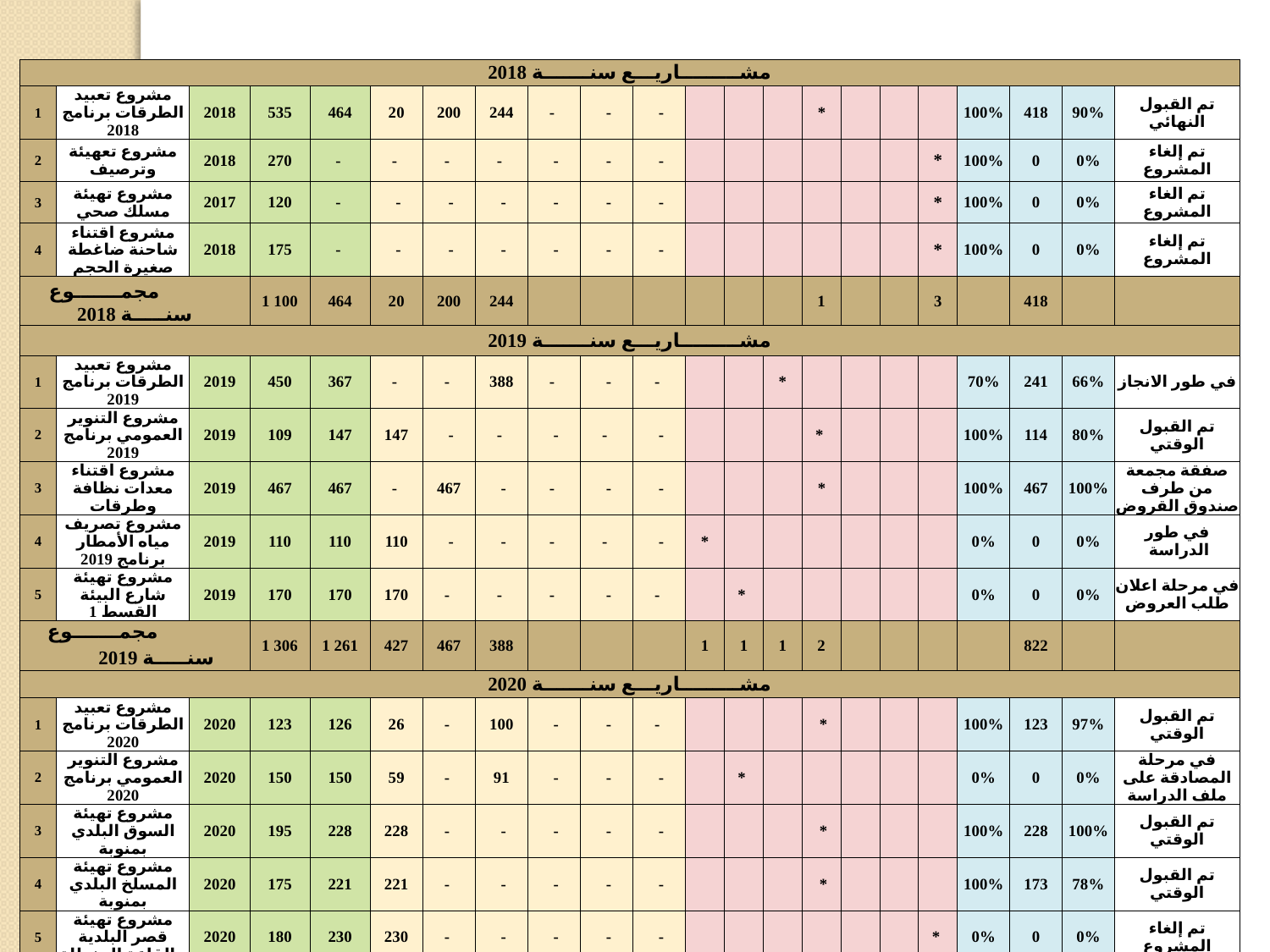

| مشـــــــــاريـــع سنـــــــة 2018 |  |  |  |  |  |  |  |  |  |  |  |  |  |  |  |  |  |  |  |  |  |
| --- | --- | --- | --- | --- | --- | --- | --- | --- | --- | --- | --- | --- | --- | --- | --- | --- | --- | --- | --- | --- | --- |
| 1 | مشروع تعبيد الطرقات برنامج 2018 | 2018 | 535 | 464 | 20 | 200 | 244 | - | - | - |  |  |  | \* |  |  |  | 100% | 418 | 90% | تم القبول النهائي |
| 2 | مشروع تعهيئة وترصيف | 2018 | 270 | - | - | - | - | - | - | - |  |  |  |  |  |  | \* | 100% | 0 | 0% | تم إلغاء المشروع |
| 3 | مشروع تهيئة مسلك صحي | 2017 | 120 | - | - | - | - | - | - | - |  |  |  |  |  |  | \* | 100% | 0 | 0% | تم الغاء المشروع |
| 4 | مشروع اقتناء شاحنة ضاغطة صغيرة الحجم | 2018 | 175 | - | - | - | - | - | - | - |  |  |  |  |  |  | \* | 100% | 0 | 0% | تم إلغاء المشروع |
| مجمـــــــوع سنـــــة 2018 |  |  | 1 100 | 464 | 20 | 200 | 244 |  |  |  |  |  |  | 1 |  |  | 3 |  | 418 |  |  |
| مشـــــــــاريـــع سنـــــــة 2019 |  |  |  |  |  |  |  |  |  |  |  |  |  |  |  |  |  |  |  |  |  |
| 1 | مشروع تعبيد الطرقات برنامج 2019 | 2019 | 450 | 367 | - | - | 388 | - | - | - |  |  | \* |  |  |  |  | 70% | 241 | 66% | في طور الانجاز |
| 2 | مشروع التنوير العمومي برنامج 2019 | 2019 | 109 | 147 | 147 | - | - | - | - | - |  |  |  | \* |  |  |  | 100% | 114 | 80% | تم القبول الوقتي |
| 3 | مشروع اقتناء معدات نظافة وطرقات | 2019 | 467 | 467 | - | 467 | - | - | - | - |  |  |  | \* |  |  |  | 100% | 467 | 100% | صفقة مجمعة من طرف صندوق القروض |
| 4 | مشروع تصريف مياه الأمطار برنامج 2019 | 2019 | 110 | 110 | 110 | - | - | - | - | - | \* |  |  |  |  |  |  | 0% | 0 | 0% | في طور الدراسة |
| 5 | مشروع تهيئة شارع البيئة القسط 1 | 2019 | 170 | 170 | 170 | - | - | - | - | - |  | \* |  |  |  |  |  | 0% | 0 | 0% | في مرحلة اعلان طلب العروض |
| مجمـــــــوع سنـــــة 2019 |  |  | 1 306 | 1 261 | 427 | 467 | 388 |  |  |  | 1 | 1 | 1 | 2 |  |  |  |  | 822 |  |  |
| مشـــــــــاريـــع سنـــــــة 2020 |  |  |  |  |  |  |  |  |  |  |  |  |  |  |  |  |  |  |  |  |  |
| 1 | مشروع تعبيد الطرقات برنامج 2020 | 2020 | 123 | 126 | 26 | - | 100 | - | - | - |  |  |  | \* |  |  |  | 100% | 123 | 97% | تم القبول الوقتي |
| 2 | مشروع التنوير العمومي برنامج 2020 | 2020 | 150 | 150 | 59 | - | 91 | - | - | - |  | \* |  |  |  |  |  | 0% | 0 | 0% | في مرحلة المصادقة على ملف الدراسة |
| 3 | مشروع تهيئة السوق البلدي بمنوبة | 2020 | 195 | 228 | 228 | - | - | - | - | - |  |  |  | \* |  |  |  | 100% | 228 | 100% | تم القبول الوقتي |
| 4 | مشروع تهيئة المسلخ البلدي بمنوبة | 2020 | 175 | 221 | 221 | - | - | - | - | - |  |  |  | \* |  |  |  | 100% | 173 | 78% | تم القبول الوقتي |
| 5 | مشروع تهيئة قصر البلدية والقاعة المغطاة | 2020 | 180 | 230 | 230 | - | - | - | - | - |  |  |  |  |  |  | \* | 0% | 0 | 0% | تم إلغاء المشروع |
| 6 | مشروع تهيئة شارع البيئة القسط 2 | 2020 | 150 | 150 | 50 | 100 | - | - | - | - |  | \* |  |  |  |  |  | 0% | 0 | 0% | في مرحلة اعلان طلب العروض |
| مجمــــــوع سنـــــة 2020 |  |  | 973 | 1 105 | 814 | 100 | 191 |  |  |  |  | 2 |  | 3 |  |  | 1 |  | 524 |  |  |